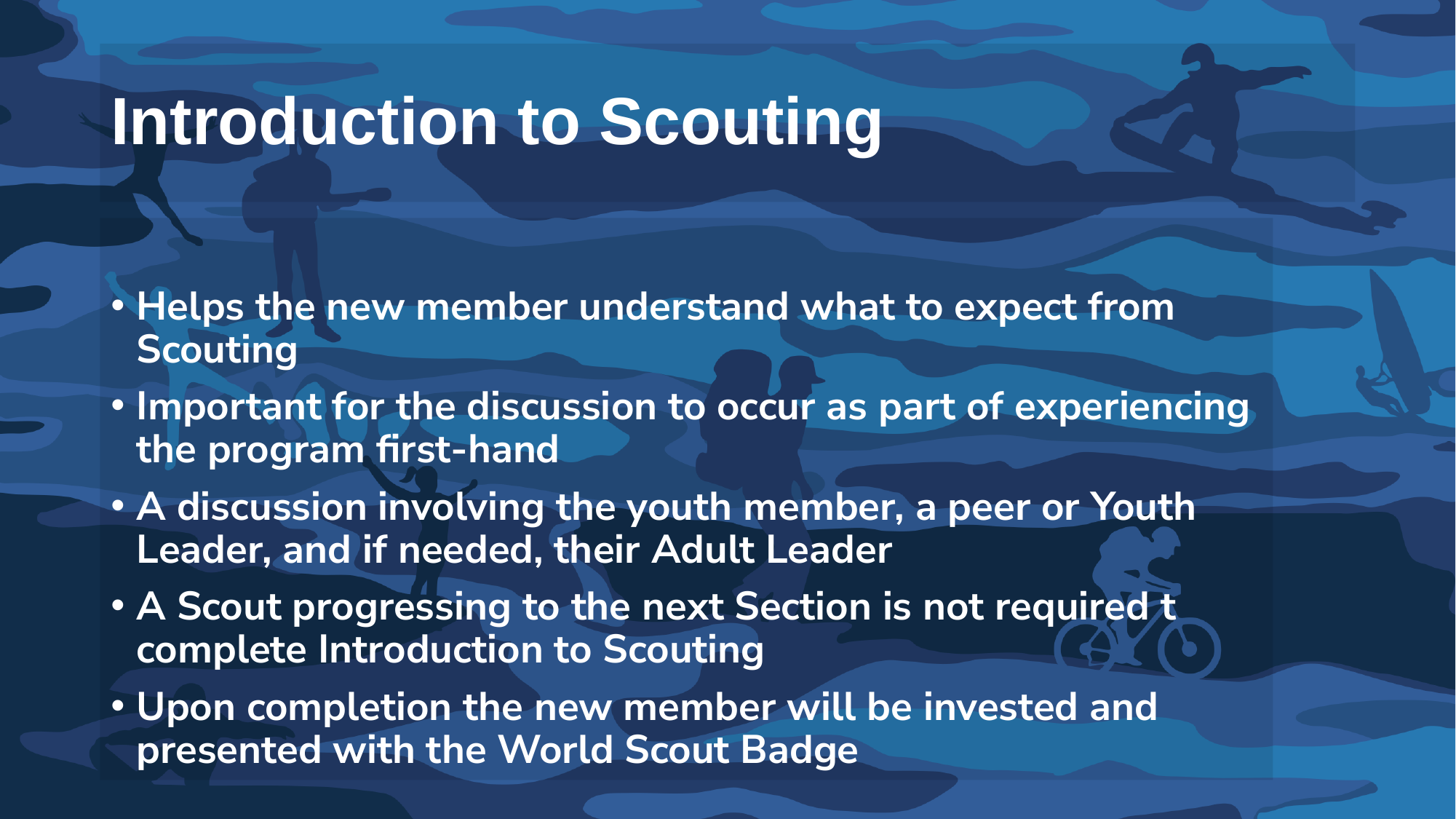

# Introduction to Scouting

Helps the new member understand what to expect from Scouting
Important for the discussion to occur as part of experiencing the program first-hand
A discussion involving the youth member, a peer or Youth Leader, and if needed, their Adult Leader
A Scout progressing to the next Section is not required t complete Introduction to Scouting
Upon completion the new member will be invested and presented with the World Scout Badge